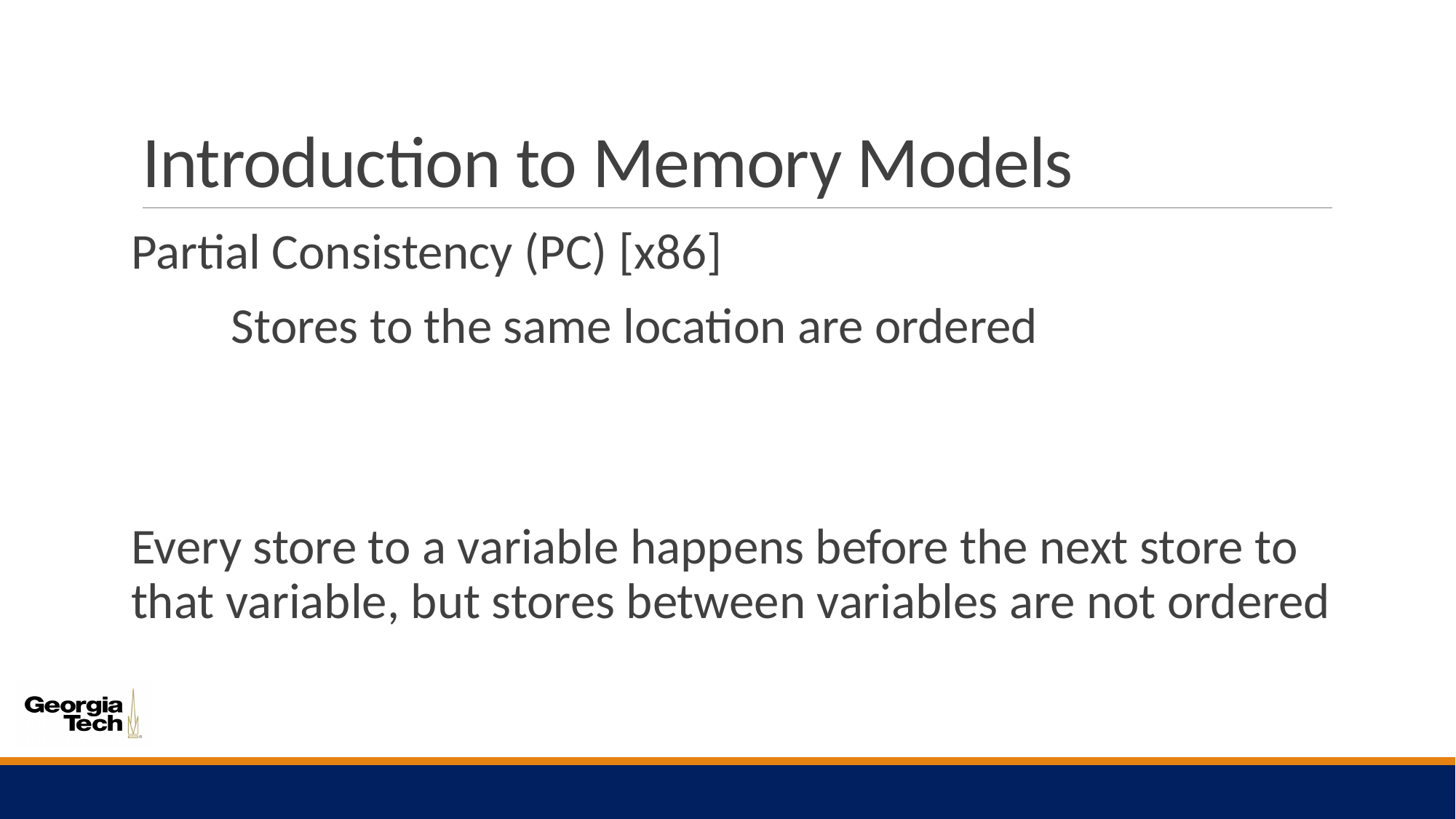

# Introduction to Memory Models
Partial Consistency (PC) [x86]
	Stores to the same location are ordered

Every store to a variable happens before the next store to that variable, but stores between variables are not ordered